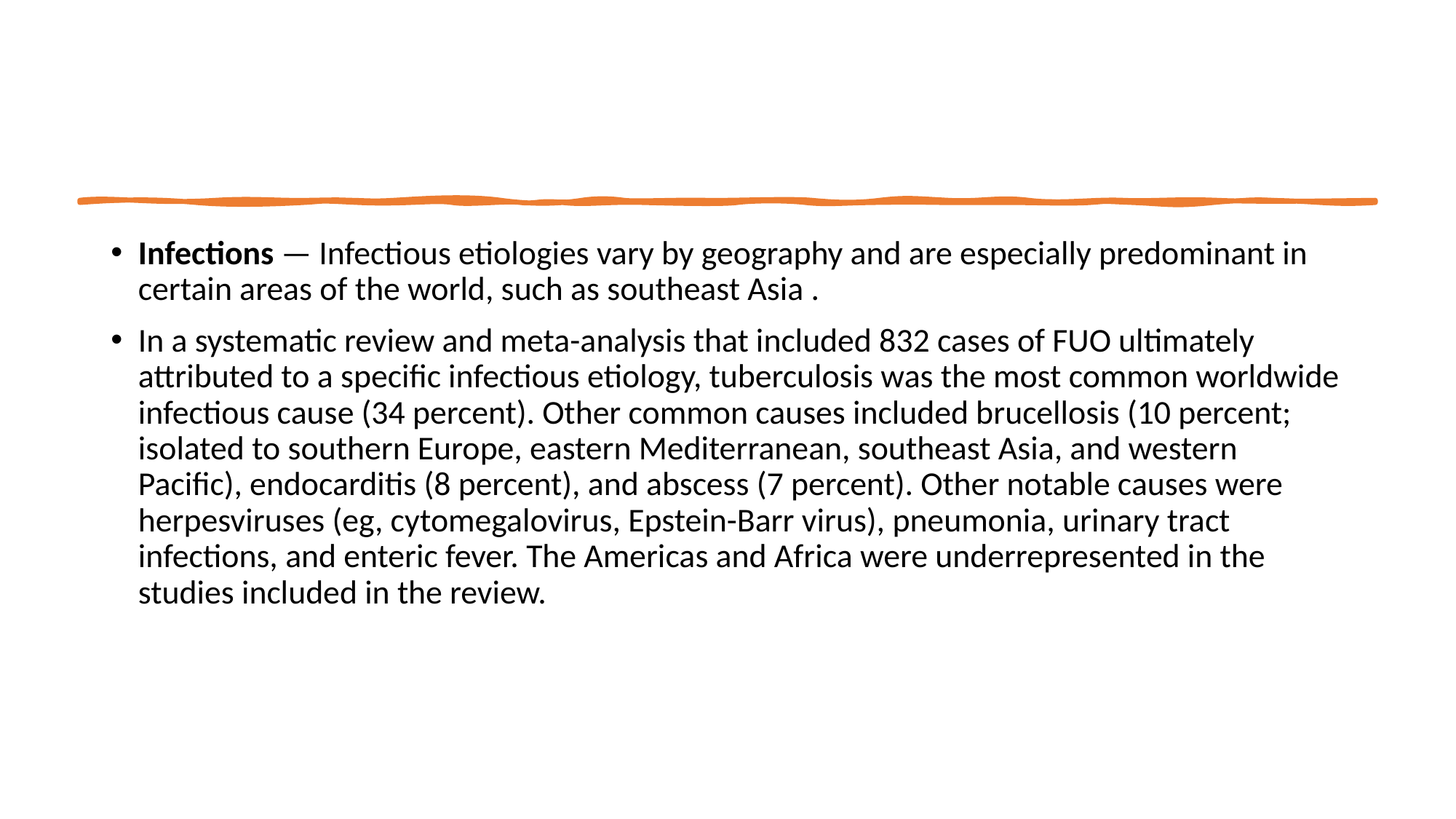

Infections — Infectious etiologies vary by geography and are especially predominant in certain areas of the world, such as southeast Asia .
In a systematic review and meta-analysis that included 832 cases of FUO ultimately attributed to a specific infectious etiology, tuberculosis was the most common worldwide infectious cause (34 percent). Other common causes included brucellosis (10 percent; isolated to southern Europe, eastern Mediterranean, southeast Asia, and western Pacific), endocarditis (8 percent), and abscess (7 percent). Other notable causes were herpesviruses (eg, cytomegalovirus, Epstein-Barr virus), pneumonia, urinary tract infections, and enteric fever. The Americas and Africa were underrepresented in the studies included in the review.